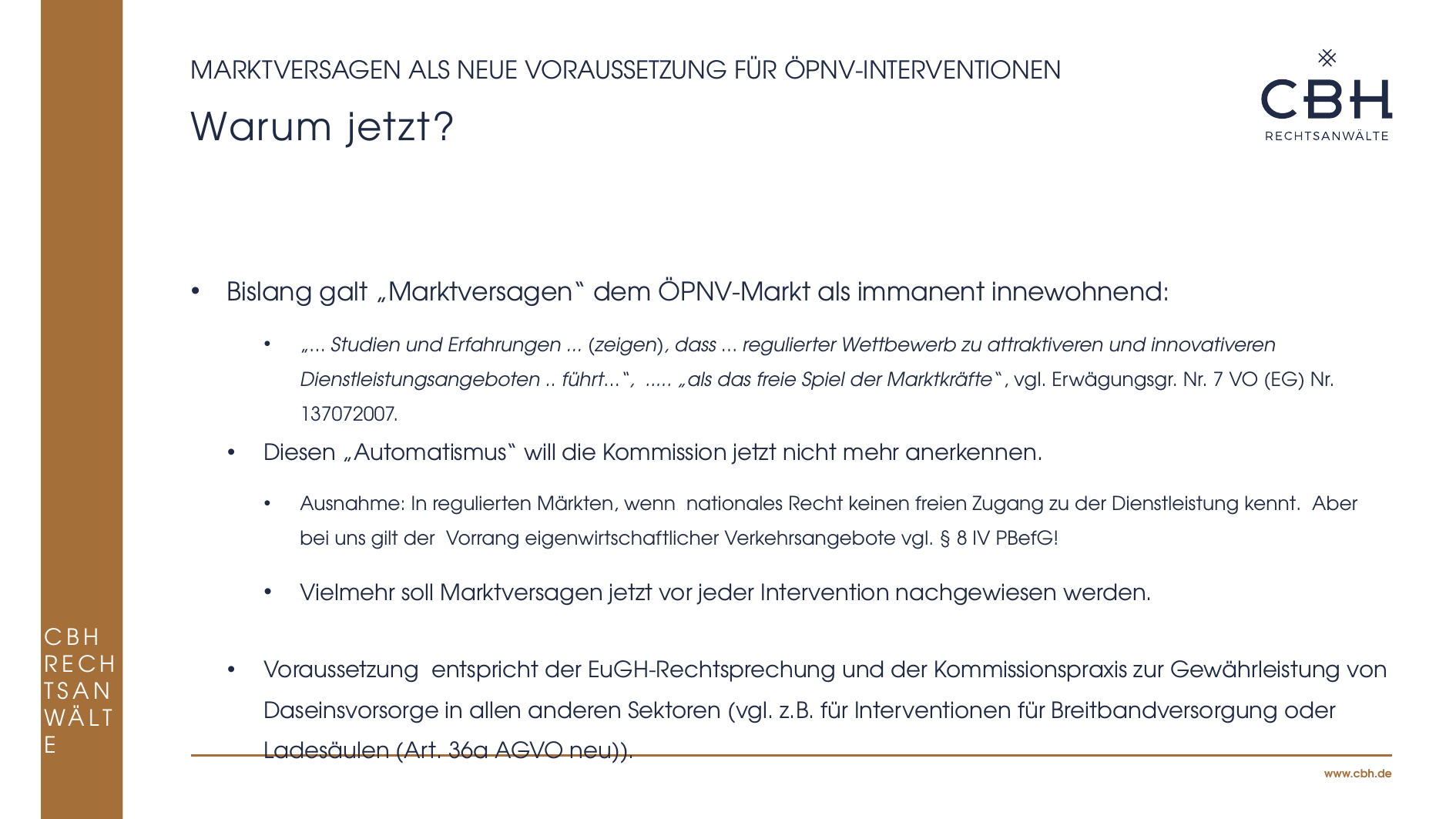

CBH Rechtsanwälte
Marktversagen als neue Voraussetzung für ÖPNV-Interventionen

# Warum jetzt?
Bislang galt „Marktversagen“ dem ÖPNV-Markt als immanent innewohnend:
„… Studien und Erfahrungen ... (zeigen), dass … regulierter Wettbewerb zu attraktiveren und innovativeren Dienstleistungsangeboten .. führt…“,  ..... „als das freie Spiel der Marktkräfte“, vgl. Erwägungsgr. Nr. 7 VO (EG) Nr. 137072007.
Diesen „Automatismus“ will die Kommission jetzt nicht mehr anerkennen.
Ausnahme: In regulierten Märkten, wenn  nationales Recht keinen freien Zugang zu der Dienstleistung kennt.  Aber bei uns gilt der  Vorrang eigenwirtschaftlicher Verkehrsangebote vgl. § 8 IV PBefG!
Vielmehr soll Marktversagen jetzt vor jeder Intervention nachgewiesen werden.

Voraussetzung  entspricht der EuGH-Rechtsprechung und der Kommissionspraxis zur Gewährleistung von Daseinsvorsorge in allen anderen Sektoren (vgl. z.B. für Interventionen für Breitbandversorgung oder  Ladesäulen (Art. 36a AGVO neu)).